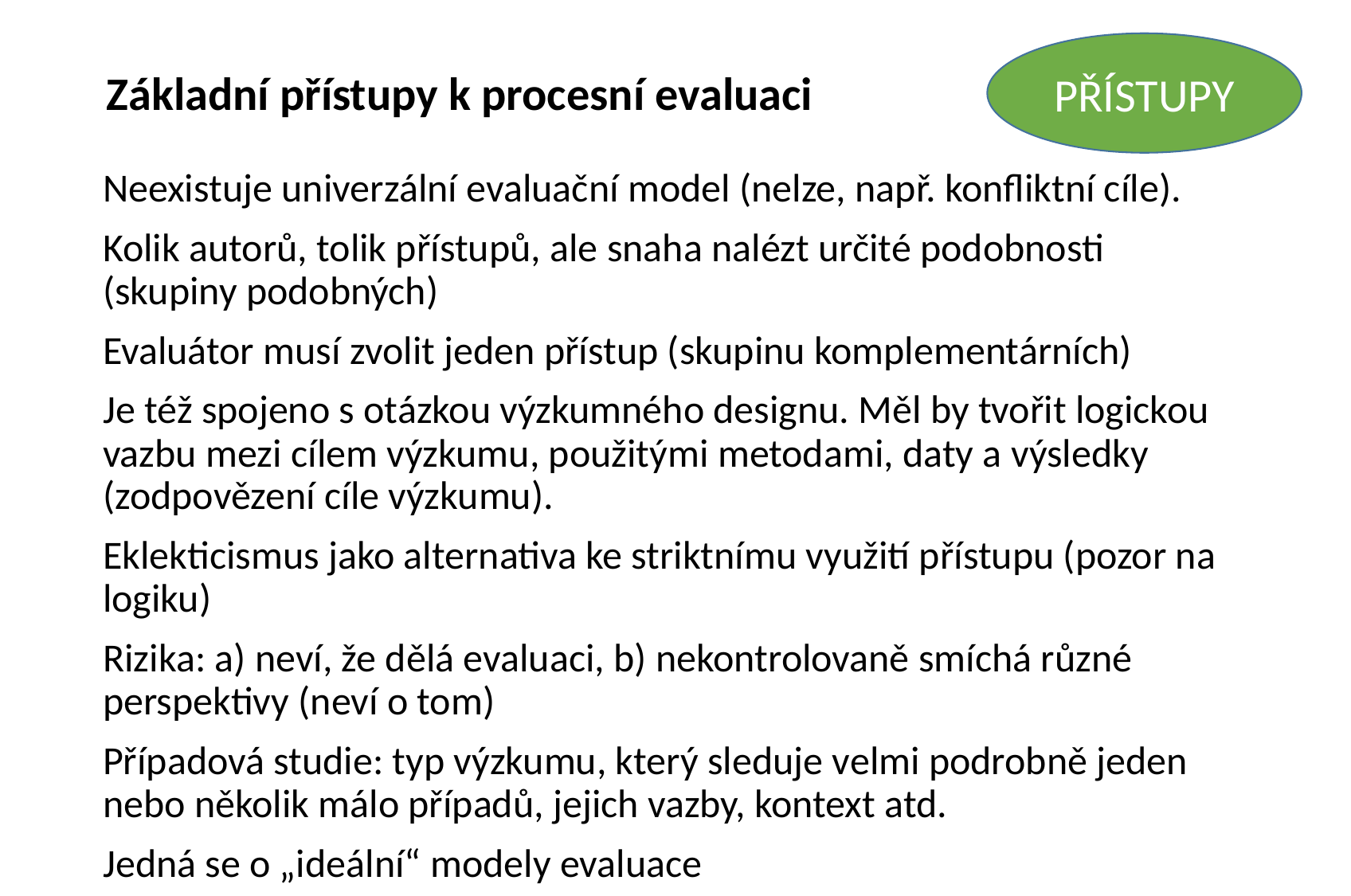

# Základní přístupy k procesní evaluaci
PŘÍSTUPY
Neexistuje univerzální evaluační model (nelze, např. konfliktní cíle).
Kolik autorů, tolik přístupů, ale snaha nalézt určité podobnosti (skupiny podobných)
Evaluátor musí zvolit jeden přístup (skupinu komplementárních)
Je též spojeno s otázkou výzkumného designu. Měl by tvořit logickou vazbu mezi cílem výzkumu, použitými metodami, daty a výsledky (zodpovězení cíle výzkumu).
Eklekticismus jako alternativa ke striktnímu využití přístupu (pozor na logiku)
Rizika: a) neví, že dělá evaluaci, b) nekontrolovaně smíchá různé perspektivy (neví o tom)
Případová studie: typ výzkumu, který sleduje velmi podrobně jeden nebo několik málo případů, jejich vazby, kontext atd.
Jedná se o „ideální“ modely evaluace